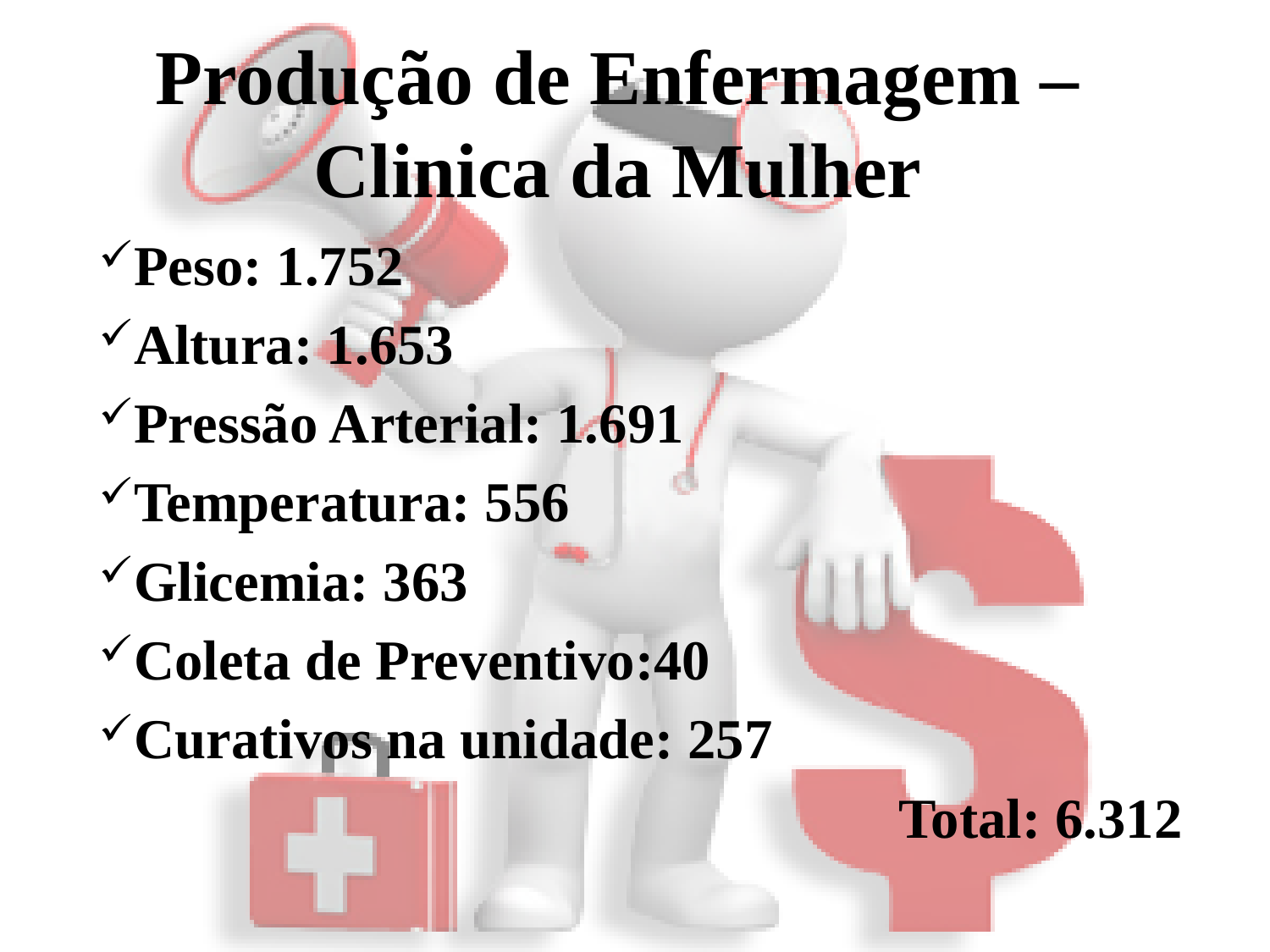

# Produção de Enfermagem – Clinica da Mulher
Peso: 1.752
Altura: 1.653
Pressão Arterial: 1.691
Temperatura: 556
Glicemia: 363
Coleta de Preventivo:40
Curativos na unidade: 257
Total: 6.312